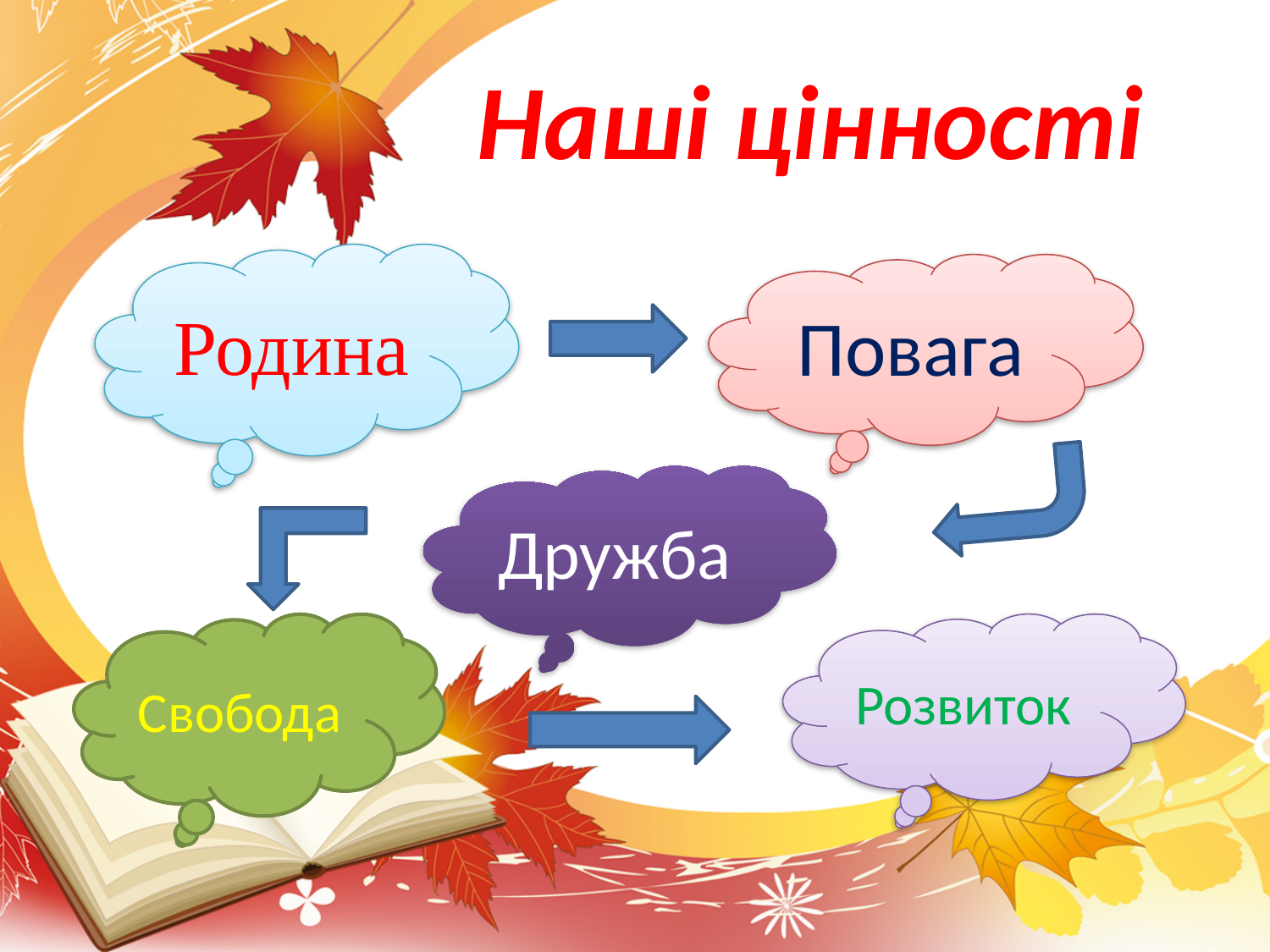

# Наші цінності

Родина
Повага

Дружба

Свобода
Розвиток